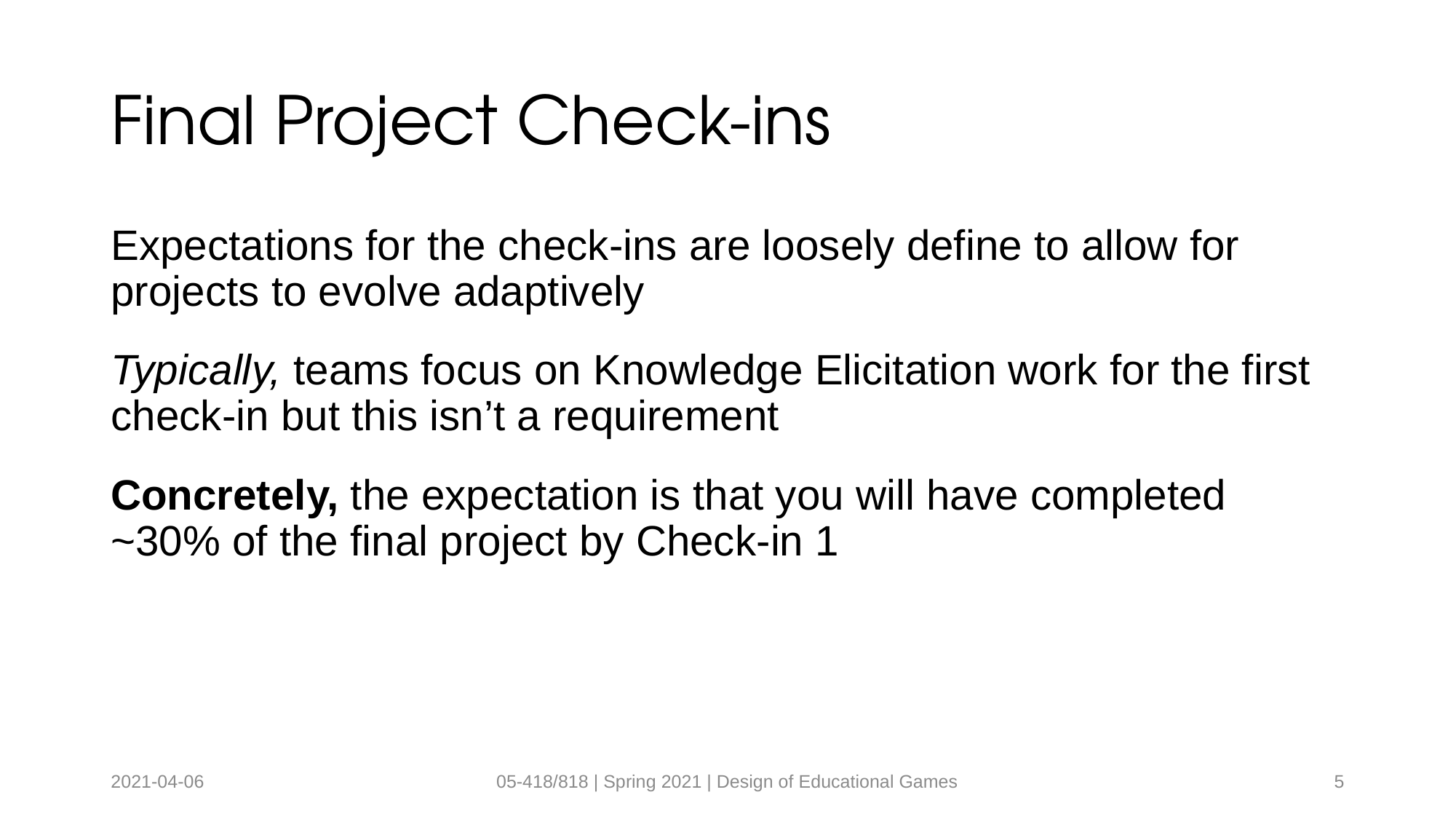

# Final Project Check-ins
Expectations for the check-ins are loosely define to allow for projects to evolve adaptively
Typically, teams focus on Knowledge Elicitation work for the first check-in but this isn’t a requirement
Concretely, the expectation is that you will have completed ~30% of the final project by Check-in 1

2021-04-06
05-418/818 | Spring 2021 | Design of Educational Games
5